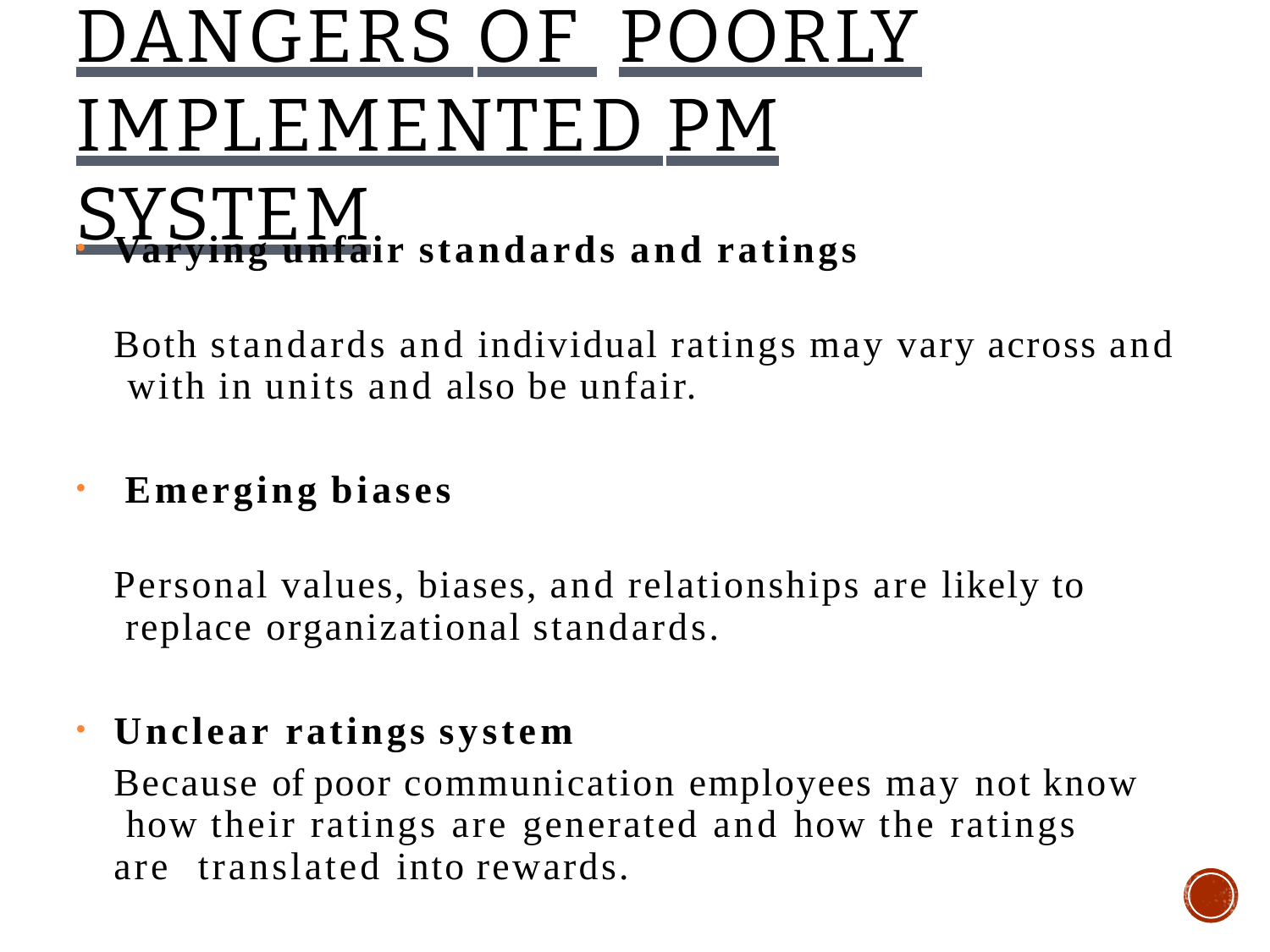

# DISADVANTAGES/ DANGERS OF  POORLY IMPLEMENTED PM SYSTEM
Varying unfair standards and ratings
•
Both standards and individual ratings may vary across and  with in units and also be unfair.
Emerging biases
•
Personal values, biases, and relationships are likely to  replace organizational standards.
Unclear ratings system
Because of poor communication employees may not know  how their ratings are generated and how the ratings are  translated into rewards.
•